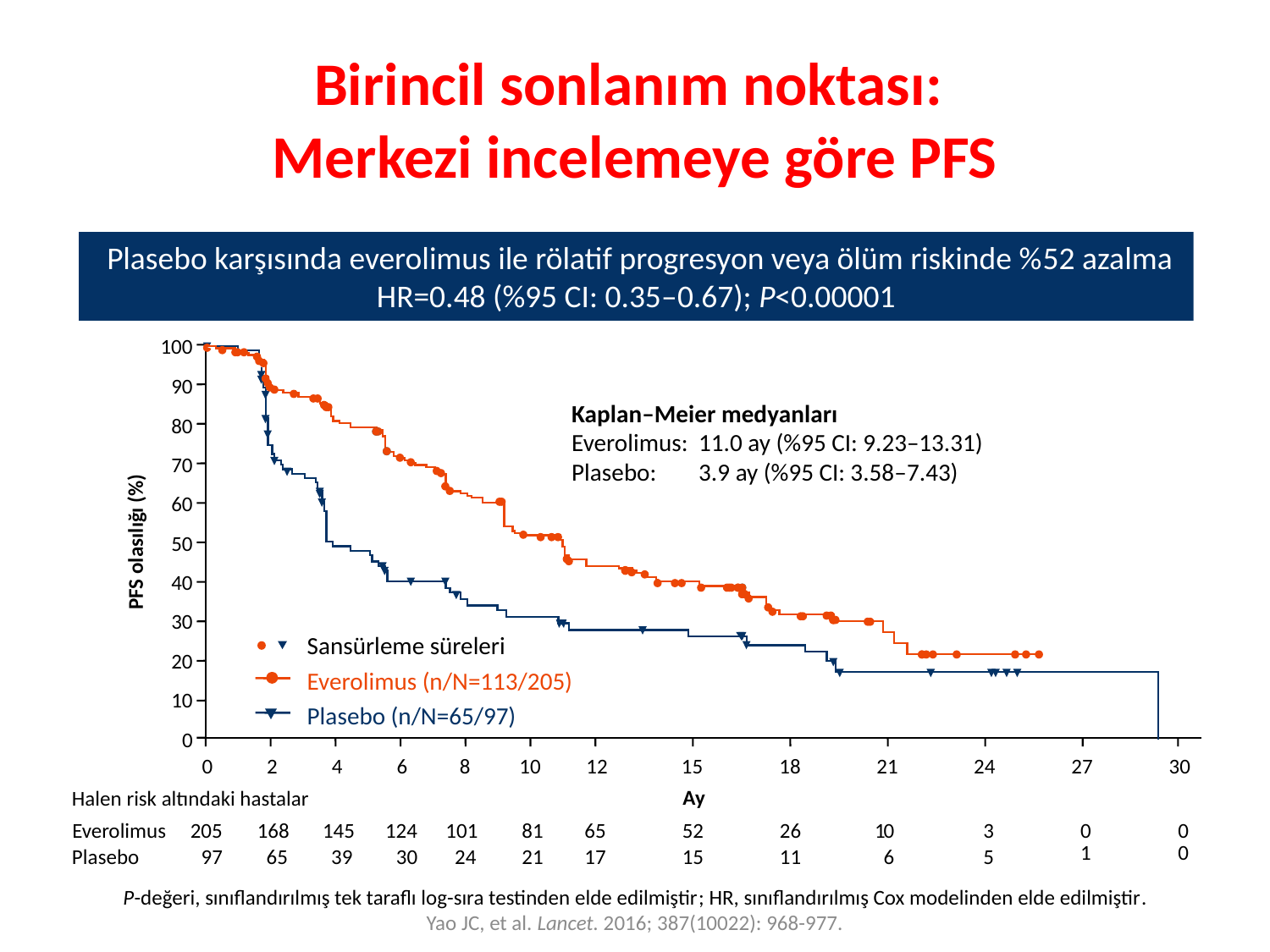

# Birincil sonlanım noktası: Merkezi incelemeye göre PFS
 Plasebo karşısında everolimus ile rölatif progresyon veya ölüm riskinde %52 azalma
HR=0.48 (%95 CI: 0.35–0.67); P<0.00001

100

90

Kaplan–Meier medyanları
Everolimus: 	11.0 ay (%95 CI: 9.23–13.31)
Plasebo: 	3.9 ay (%95 CI: 3.58–7.43)
80

70

60

PFS olasılığı (%)
50

40

30

Sansürleme süreleri
Everolimus (n/N=113/205)
Plasebo (n/N=65/97)
20

10

0

0
2
4
6
8
10
12
15
18
21
24
27
30
Ay
Halen risk altındaki hastalar
Everolimus
205
168
145
124
101
81
65
52
26
1
0
3
0
0
1
0
Plasebo
97
65
39
30
24
21
17
15
11
6
5
P-değeri, sınıflandırılmış tek taraflı log-sıra testinden elde edilmiştir; HR, sınıflandırılmış Cox modelinden elde edilmiştir.
Yao JC, et al. Lancet. 2016; 387(10022): 968-977.